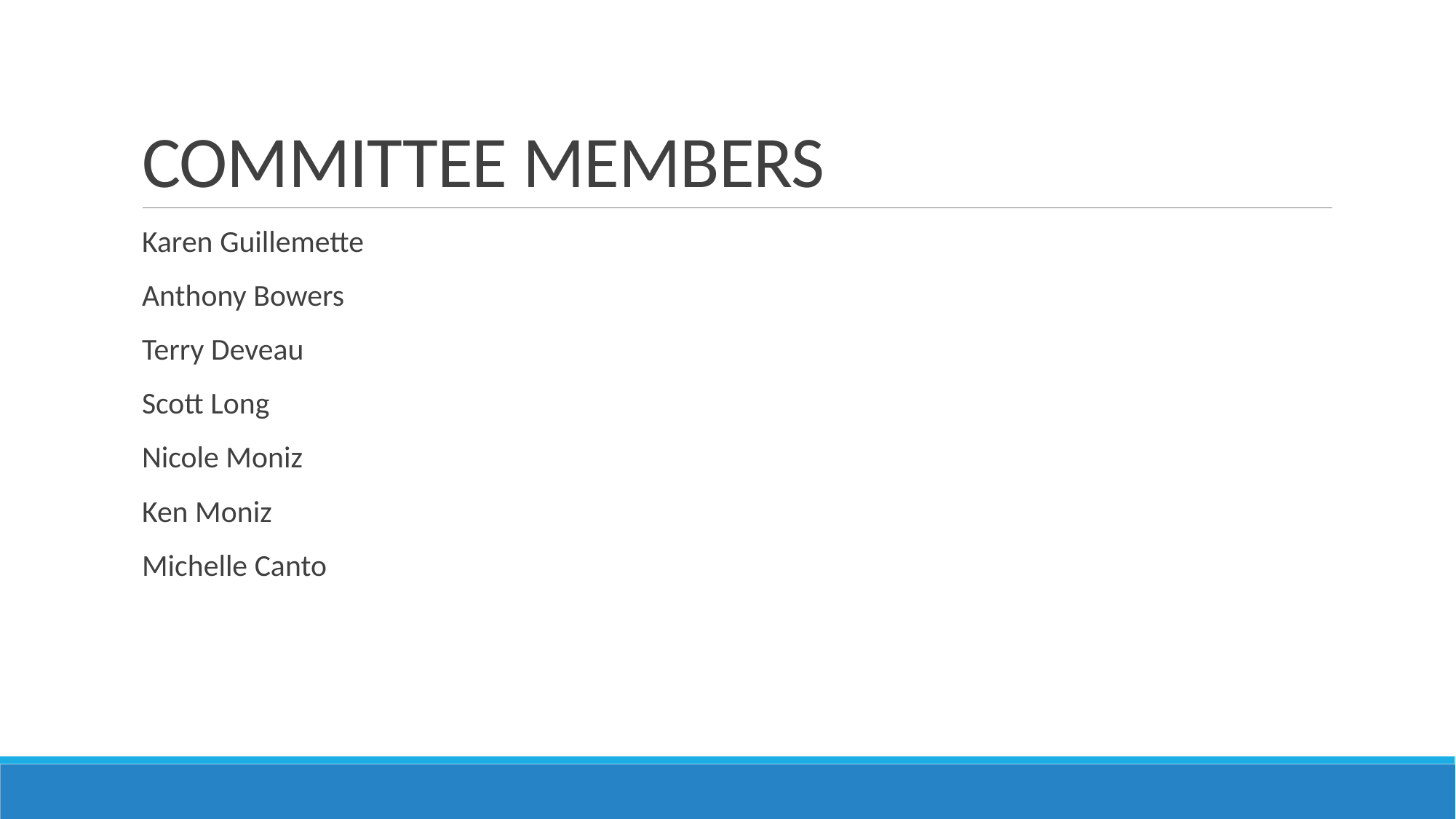

# COMMITTEE MEMBERS
Karen Guillemette
Anthony Bowers
Terry Deveau
Scott Long
Nicole Moniz
Ken Moniz
Michelle Canto